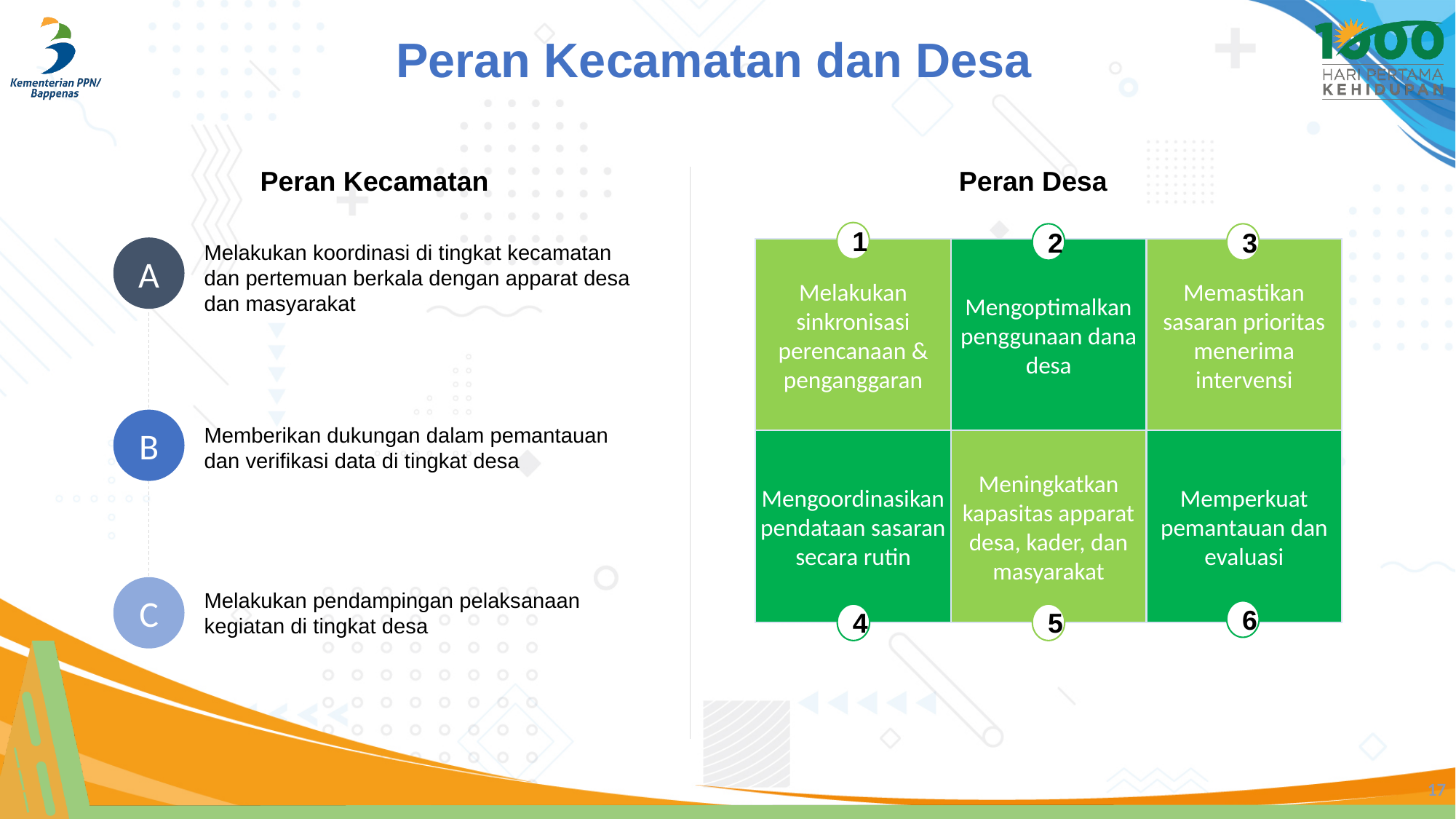

Peran Kecamatan dan Desa
 Peran Desa
 Peran Kecamatan
1
2
3
A
Melakukan koordinasi di tingkat kecamatan dan pertemuan berkala dengan apparat desa dan masyarakat
Melakukan sinkronisasi perencanaan & penganggaran
Mengoptimalkan penggunaan dana desa
Memastikan sasaran prioritas menerima intervensi
B
Memberikan dukungan dalam pemantauan dan verifikasi data di tingkat desa
Mengoordinasikan pendataan sasaran secara rutin
Meningkatkan kapasitas apparat desa, kader, dan masyarakat
Memperkuat pemantauan dan evaluasi
C
Melakukan pendampingan pelaksanaan kegiatan di tingkat desa
6
4
5
17